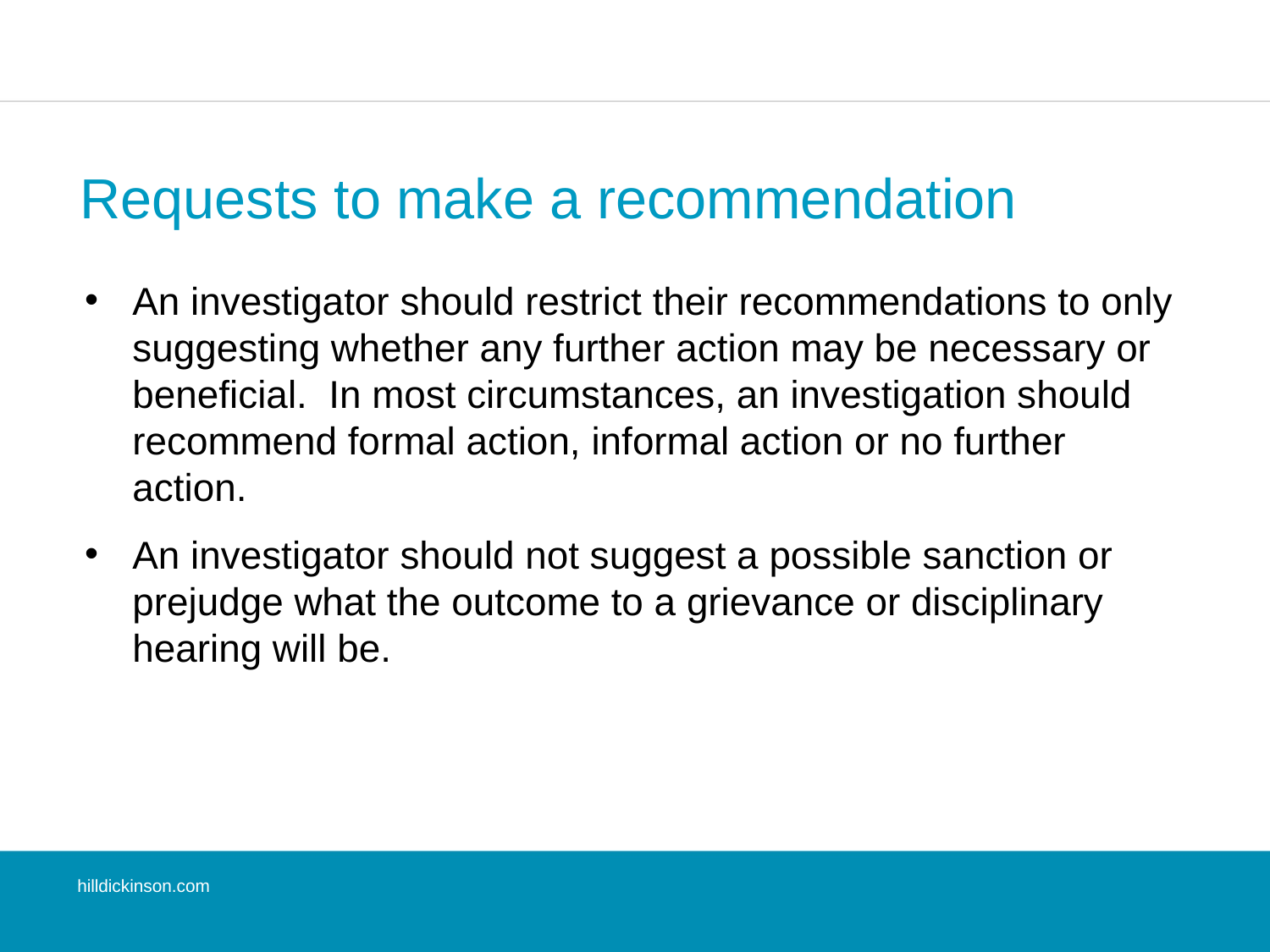

# Requests to make a recommendation
An investigator should restrict their recommendations to only suggesting whether any further action may be necessary or beneficial.  In most circumstances, an investigation should recommend formal action, informal action or no further action.
An investigator should not suggest a possible sanction or prejudge what the outcome to a grievance or disciplinary hearing will be.